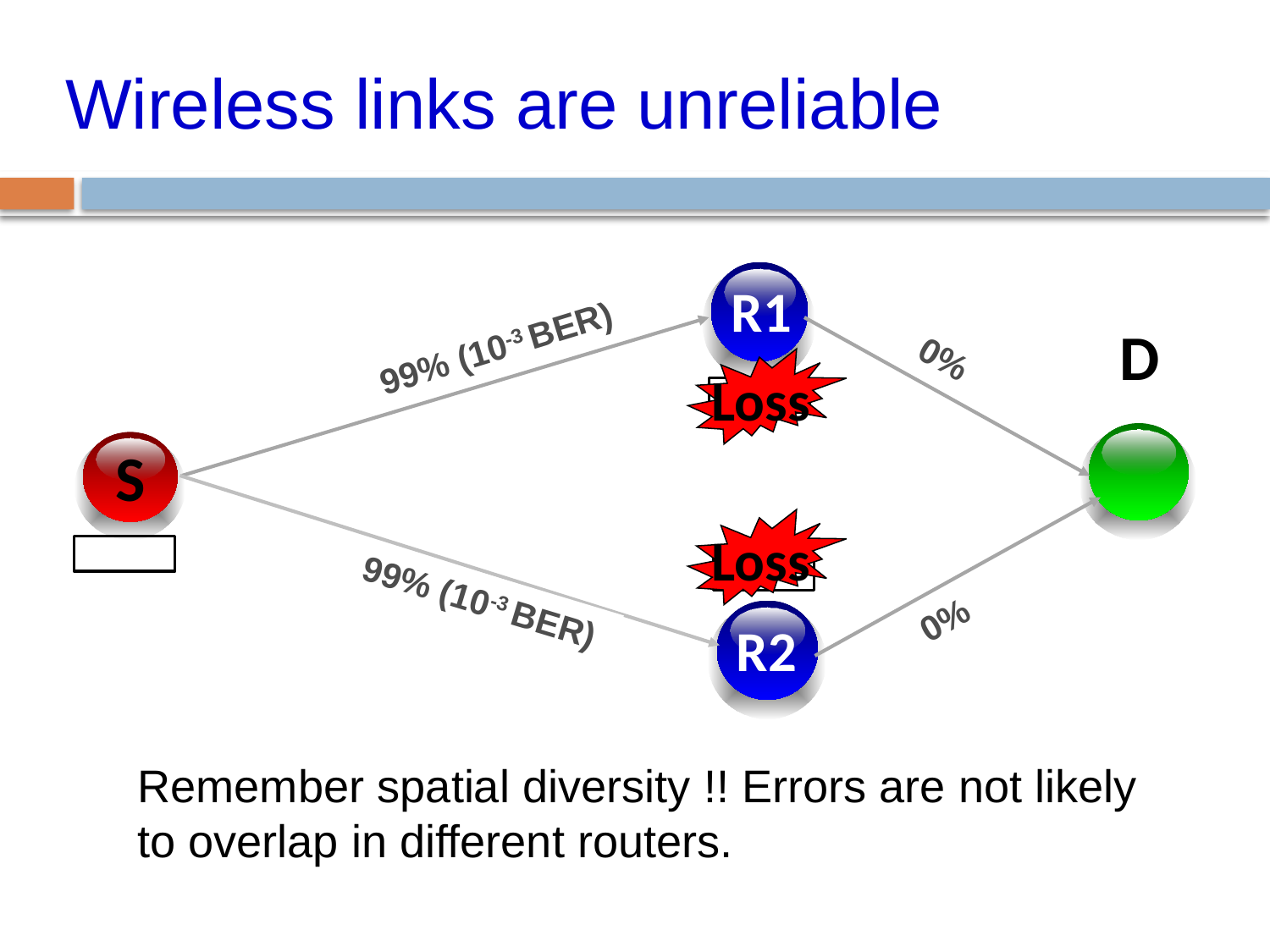

# Wireless links are unreliable

R1
D

99% (10-3 BER)
Loss

0%

S

Loss

0%

99% (10-3 BER)

R2
Remember spatial diversity !! Errors are not likely to overlap in different routers.